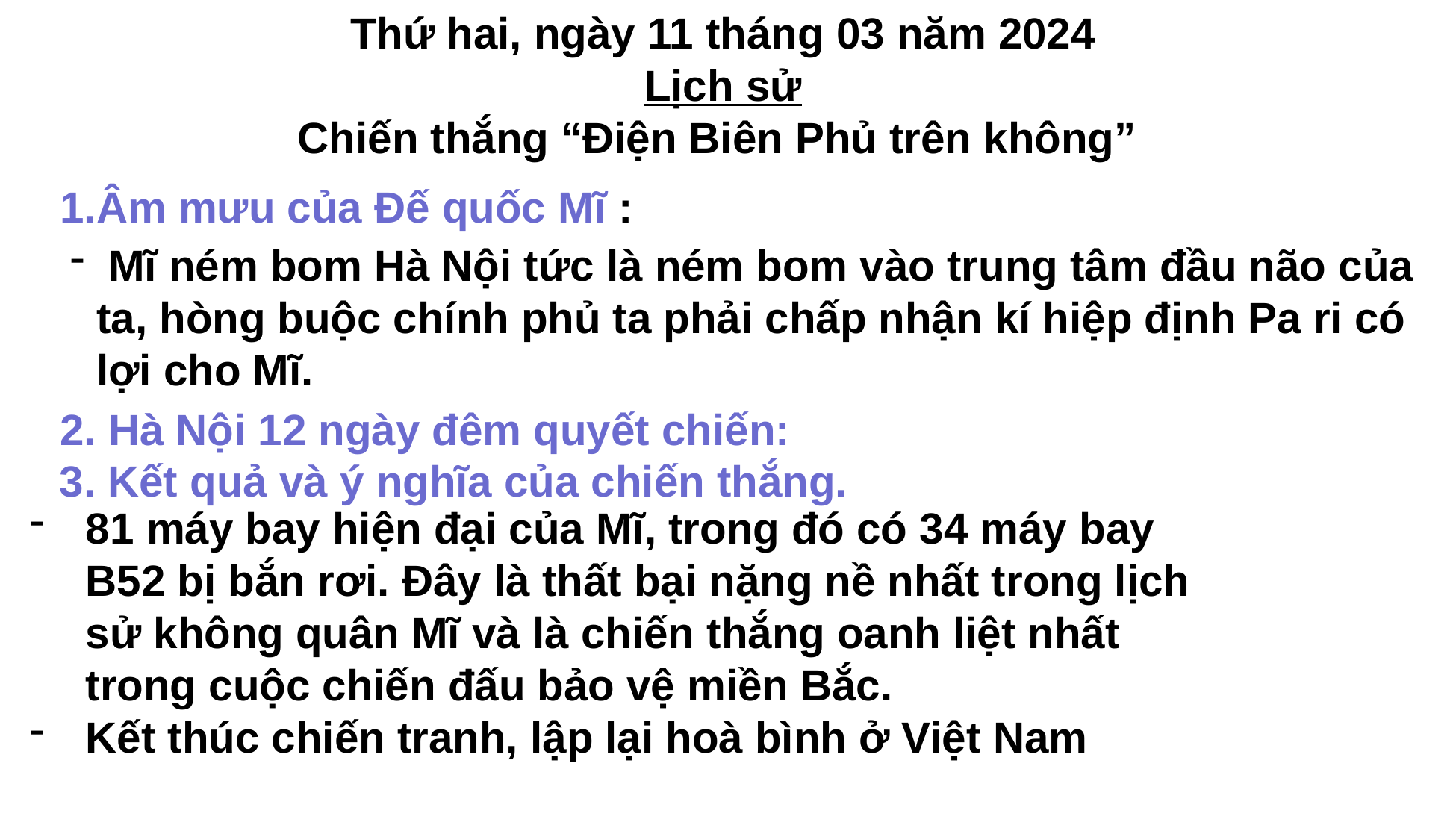

Thứ hai, ngày 11 tháng 03 năm 2024
Lịch sử
Chiến thắng “Điện Biên Phủ trên không”
1.Âm mưu của Đế quốc Mĩ :
 Mĩ ném bom Hà Nội tức là ném bom vào trung tâm đầu não của ta, hòng buộc chính phủ ta phải chấp nhận kí hiệp định Pa ri có lợi cho Mĩ.
2. Hà Nội 12 ngày đêm quyết chiến:
3. Kết quả và ý nghĩa của chiến thắng.
81 máy bay hiện đại của Mĩ, trong đó có 34 máy bay B52 bị bắn rơi. Đây là thất bại nặng nề nhất trong lịch sử không quân Mĩ và là chiến thắng oanh liệt nhất trong cuộc chiến đấu bảo vệ miền Bắc.
Kết thúc chiến tranh, lập lại hoà bình ở Việt Nam